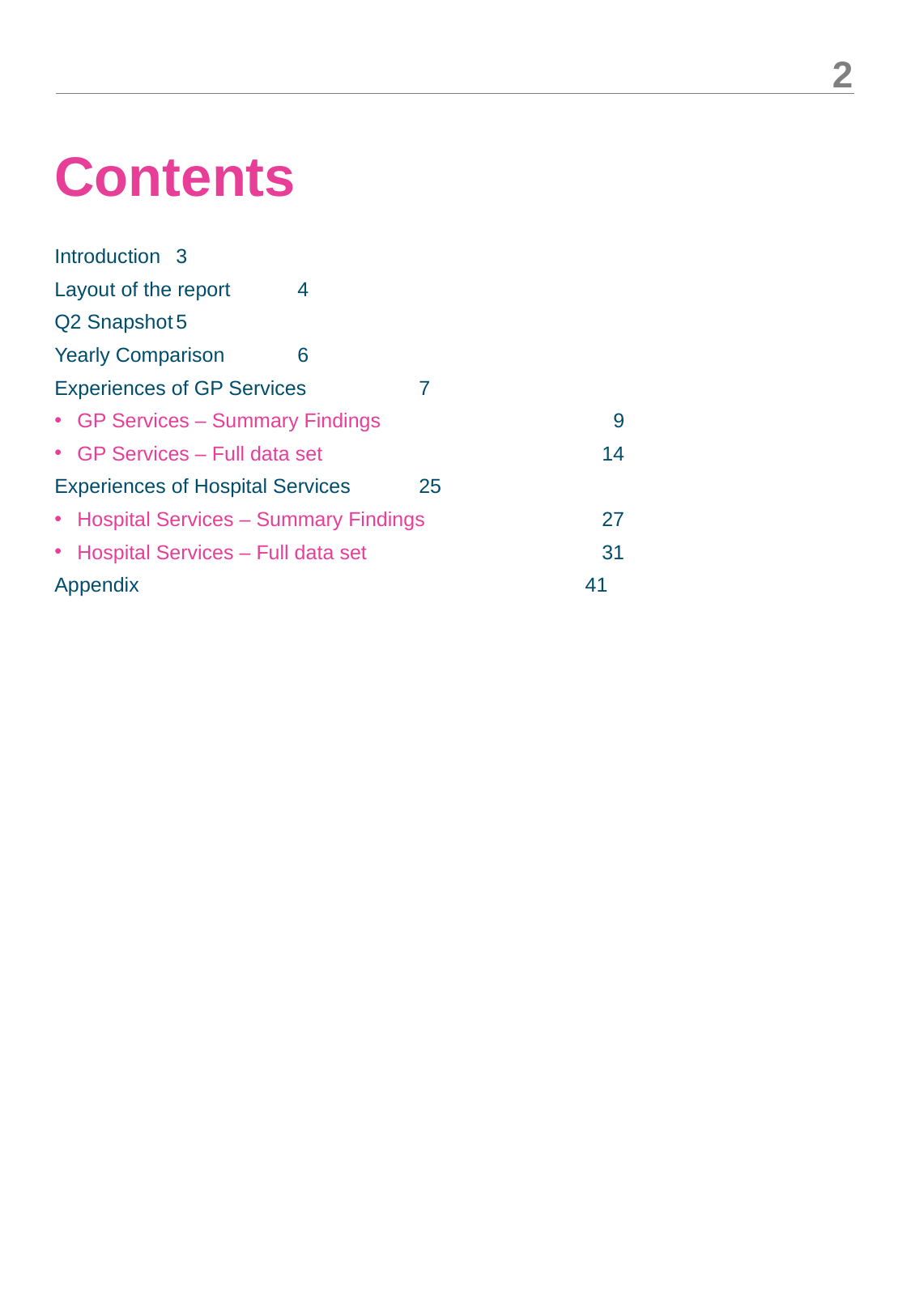

2
# Contents
Introduction	3
Layout of the report	4
Q2 Snapshot	5
Yearly Comparison	6
Experiences of GP Services	7
GP Services – Summary Findings	9
GP Services – Full data set 	14
Experiences of Hospital Services	25
Hospital Services – Summary Findings	27
Hospital Services – Full data set 	31
Appendix                                                                               41